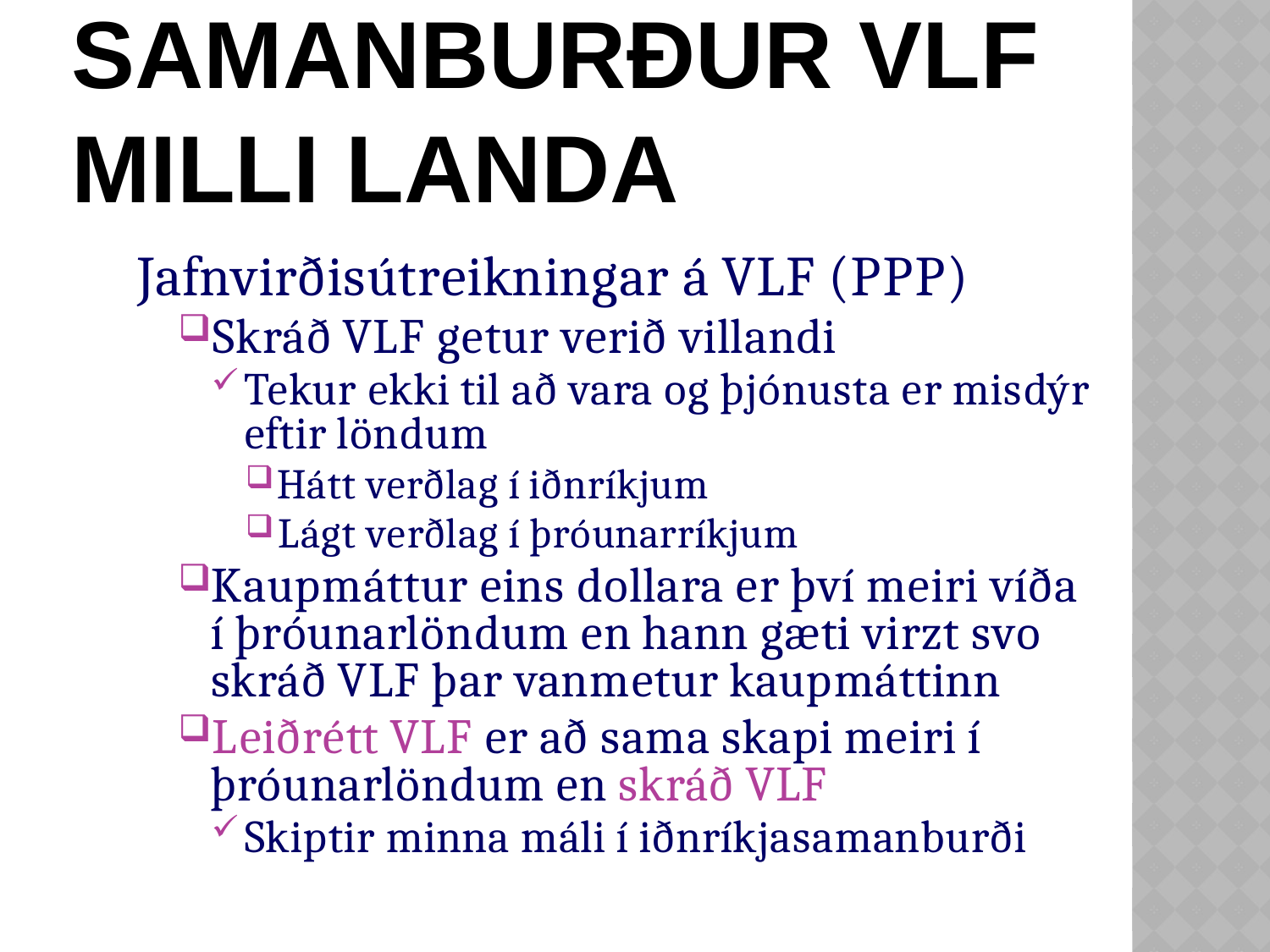

# Samanburður VLF milli landa
Jafnvirðisútreikningar á VLF (PPP)
Skráð VLF getur verið villandi
Tekur ekki til að vara og þjónusta er misdýr eftir löndum
Hátt verðlag í iðnríkjum
Lágt verðlag í þróunarríkjum
Kaupmáttur eins dollara er því meiri víða í þróunarlöndum en hann gæti virzt svo skráð VLF þar vanmetur kaupmáttinn
Leiðrétt VLF er að sama skapi meiri í þróunarlöndum en skráð VLF
Skiptir minna máli í iðnríkjasamanburði